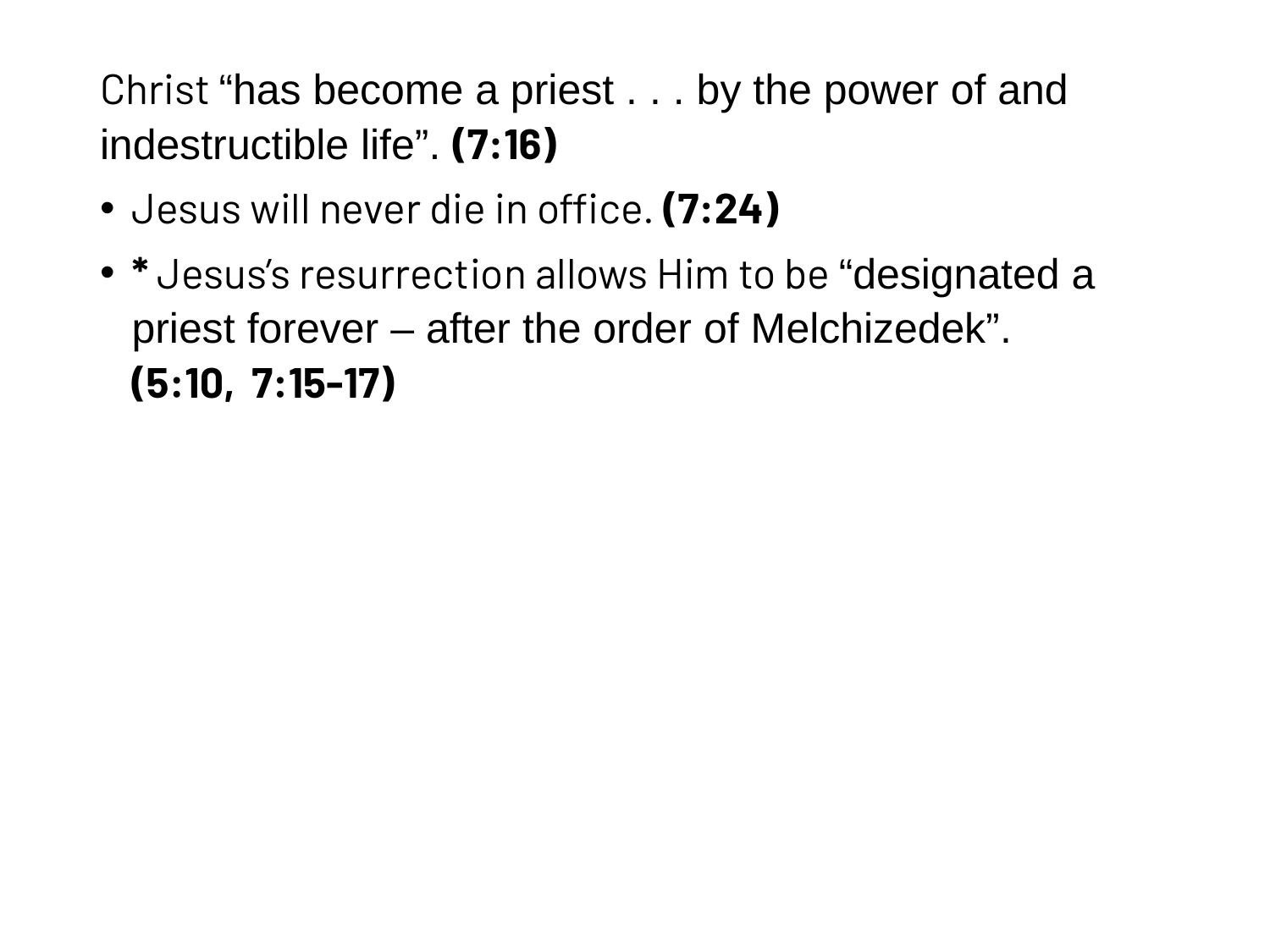

#
Christ “has become a priest . . . by the power of and indestructible life”. (7:16)
Jesus will never die in office. (7:24)
* Jesus’s resurrection allows Him to be “designated a priest forever – after the order of Melchizedek”.         (5:10,  7:15-17)